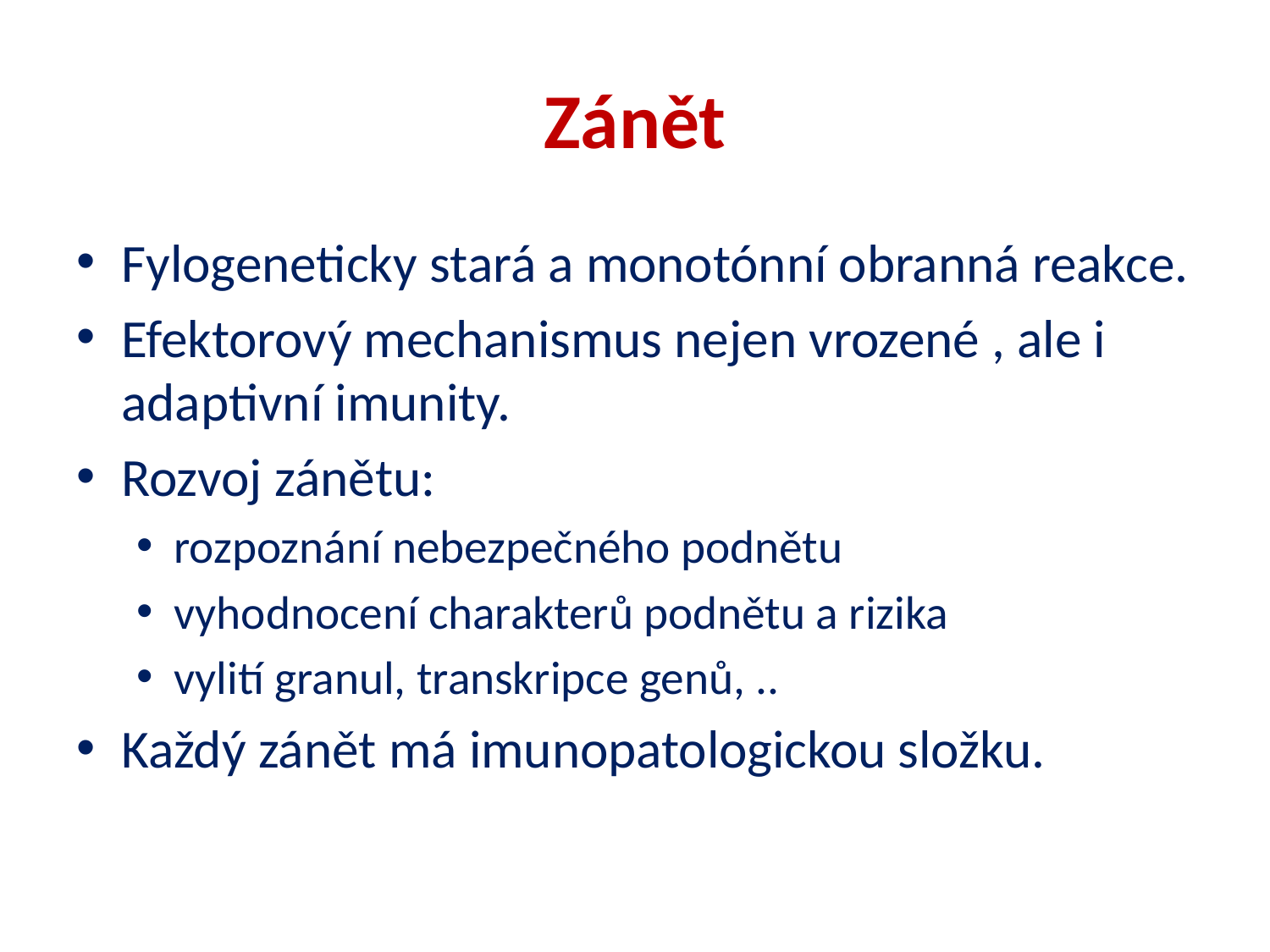

# Zánět
Fylogeneticky stará a monotónní obranná reakce.
Efektorový mechanismus nejen vrozené , ale i adaptivní imunity.
Rozvoj zánětu:
rozpoznání nebezpečného podnětu
vyhodnocení charakterů podnětu a rizika
vylití granul, transkripce genů, ..
Každý zánět má imunopatologickou složku.